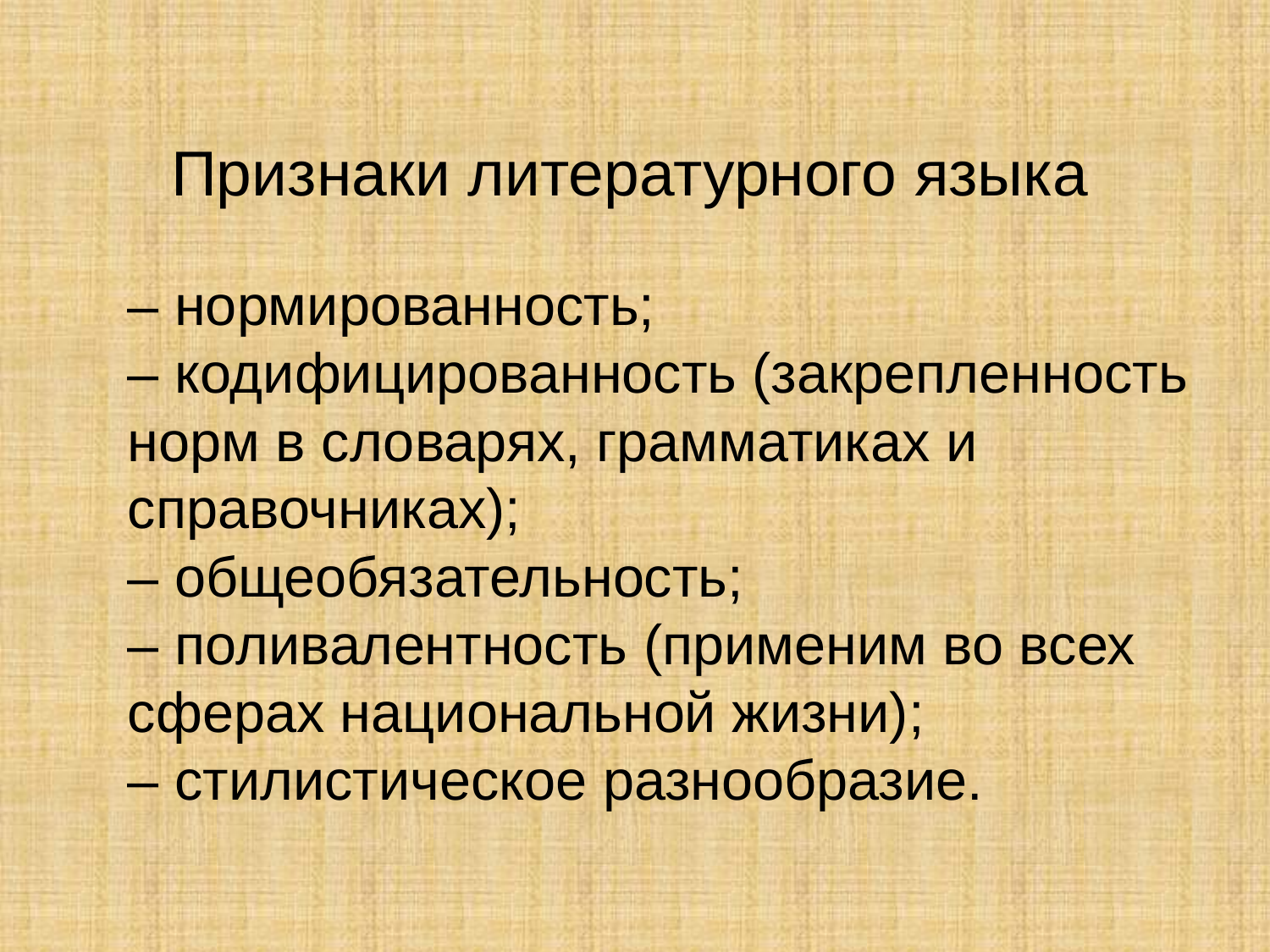

Признаки литературного языка
# – нормированность; – кодифицированность (закрепленность норм в словарях, грамматиках и справочниках); – общеобязательность; – поливалентность (применим во всех сферах национальной жизни); – стилистическое разнообразие.